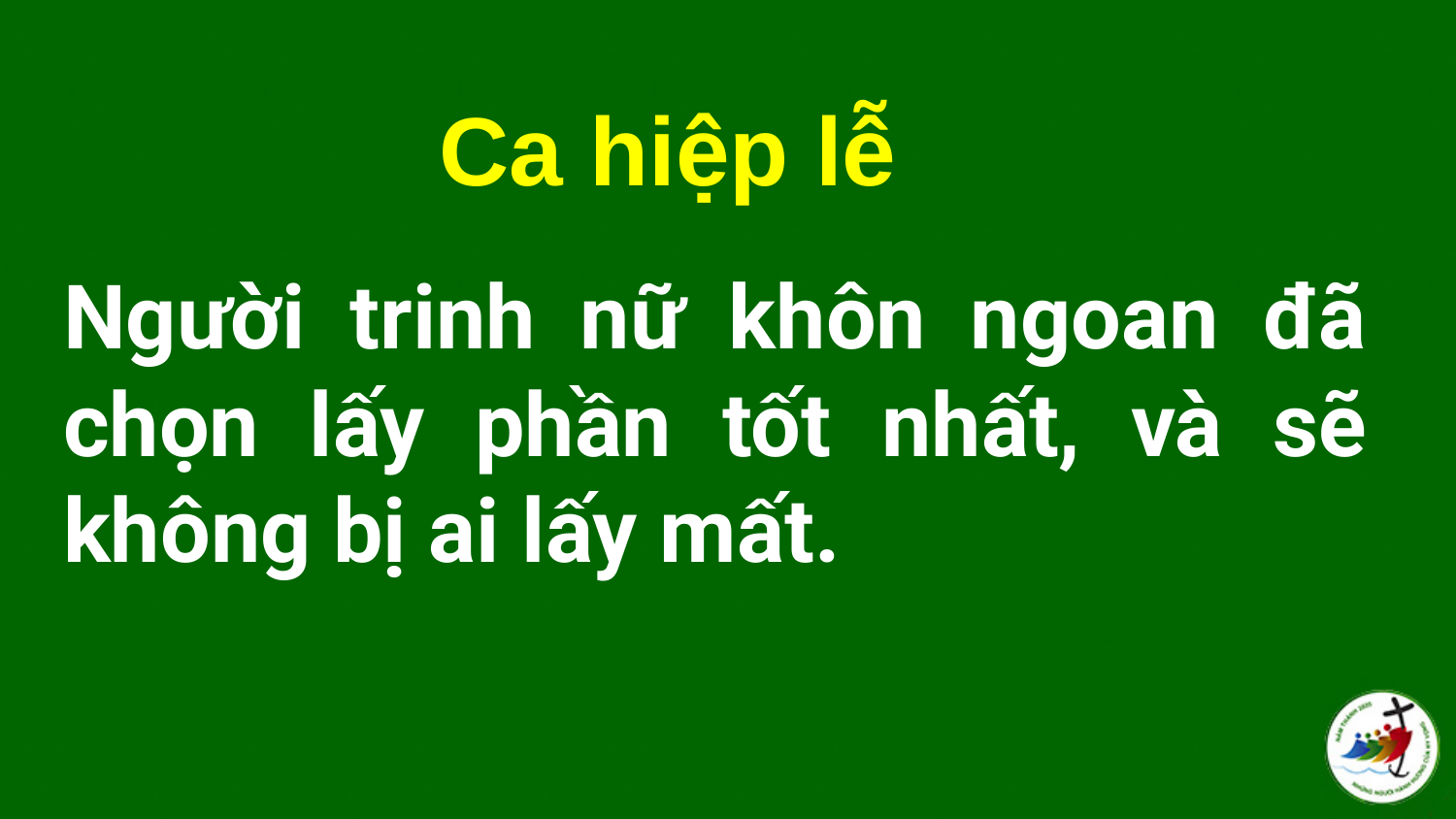

Ca hiệp lễ
# Người trinh nữ khôn ngoan đã chọn lấy phần tốt nhất, và sẽ không bị ai lấy mất.